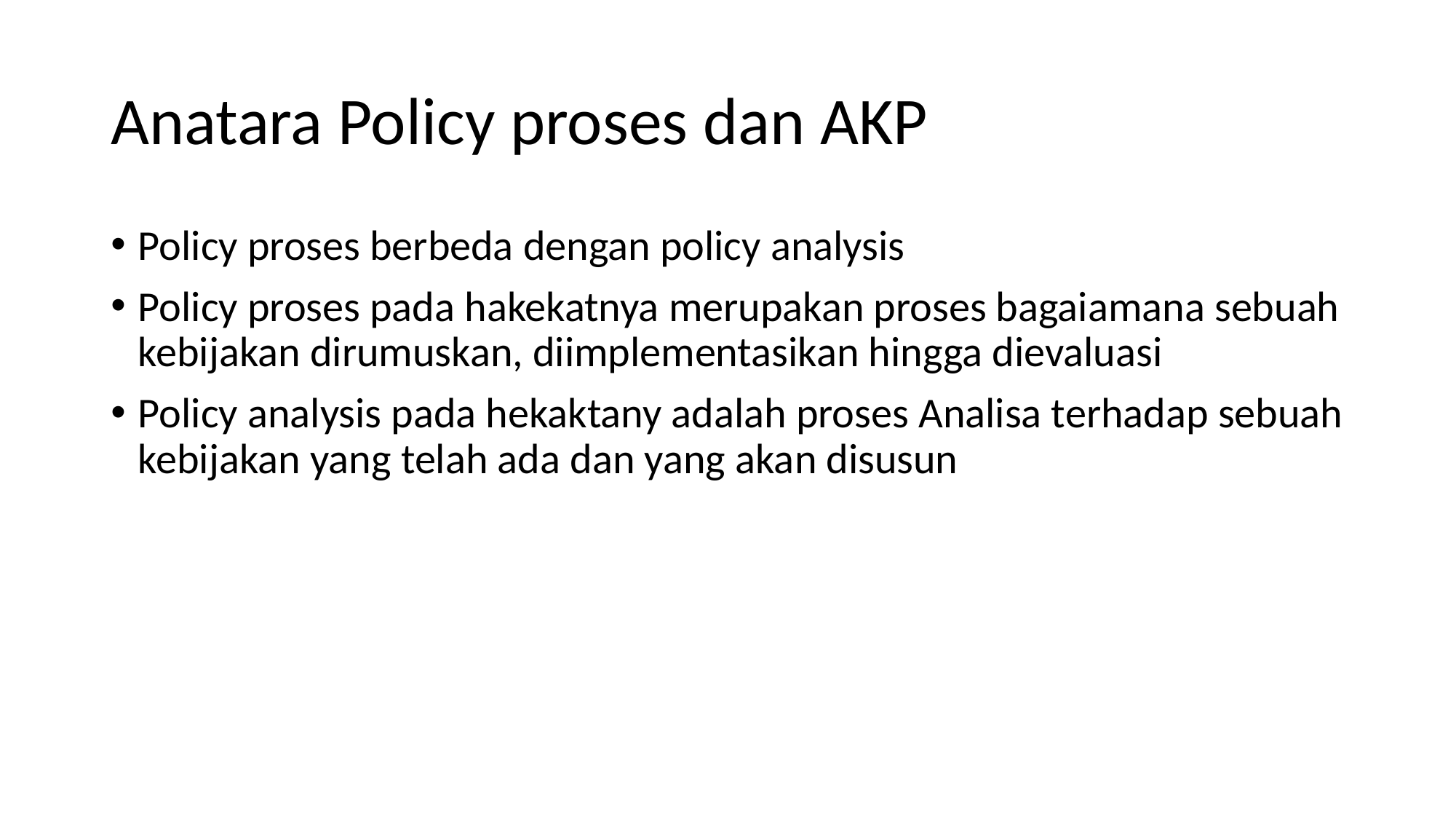

# Anatara Policy proses dan AKP
Policy proses berbeda dengan policy analysis
Policy proses pada hakekatnya merupakan proses bagaiamana sebuah kebijakan dirumuskan, diimplementasikan hingga dievaluasi
Policy analysis pada hekaktany adalah proses Analisa terhadap sebuah kebijakan yang telah ada dan yang akan disusun